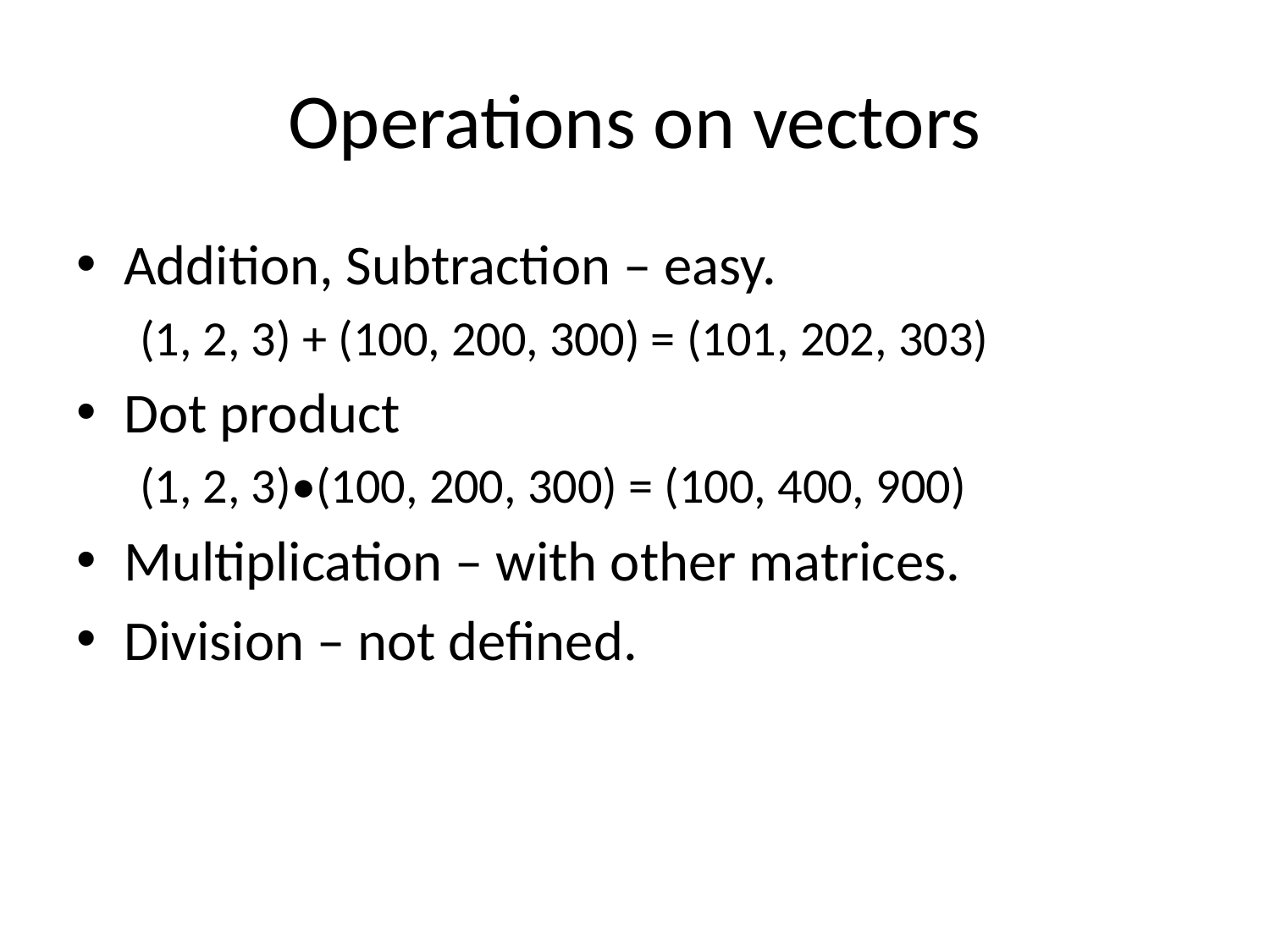

# Operations on vectors
Addition, Subtraction – easy.
(1, 2, 3) + (100, 200, 300) = (101, 202, 303)
Dot product
(1, 2, 3)•(100, 200, 300) = (100, 400, 900)
Multiplication – with other matrices.
Division – not defined.